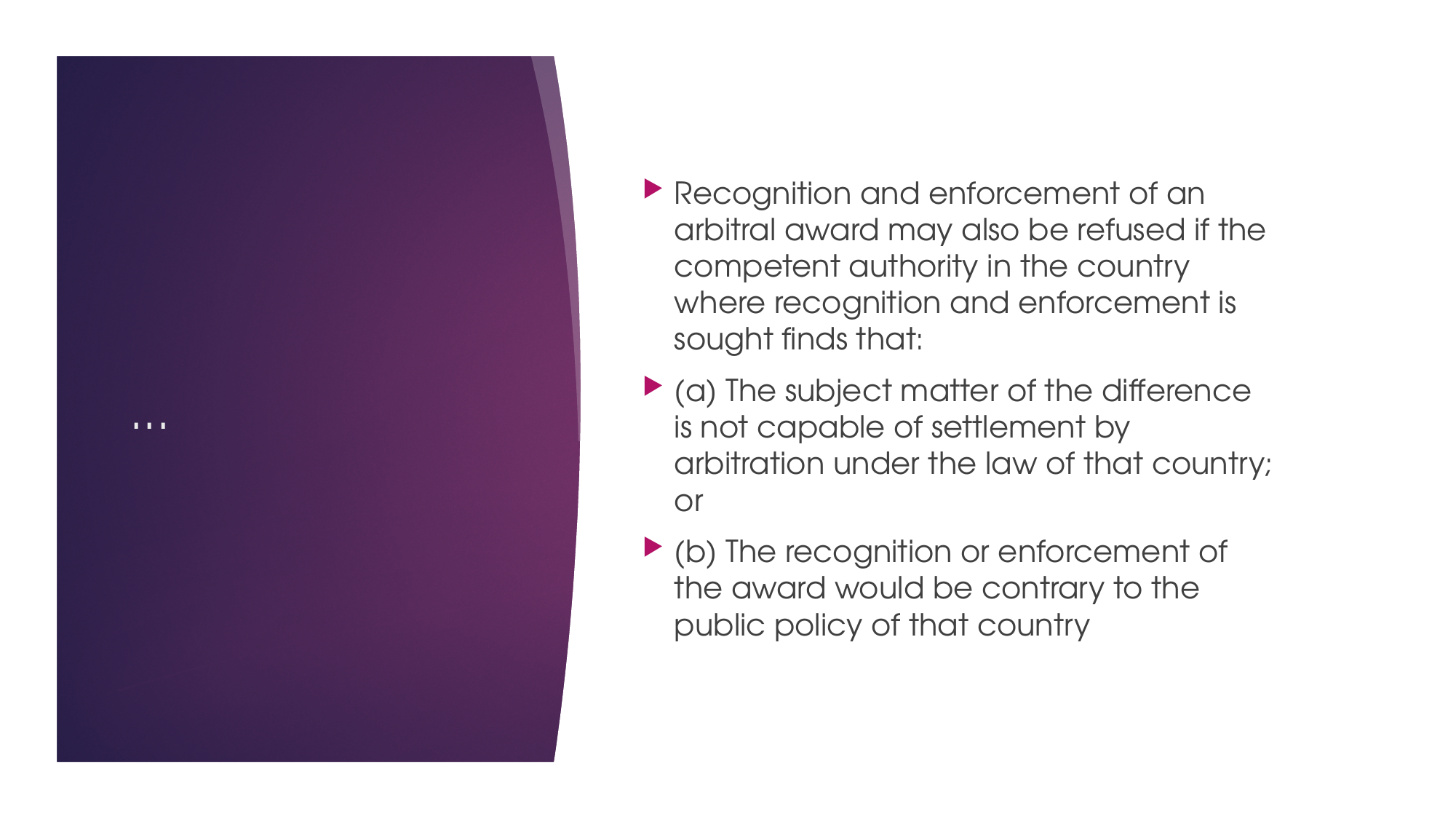

Recognition and enforcement of an arbitral award may also be refused if the competent authority in the country where recognition and enforcement is sought finds that:
(a) The subject matter of the difference is not capable of settlement by arbitration under the law of that country; or
(b) The recognition or enforcement of the award would be contrary to the public policy of that country
...